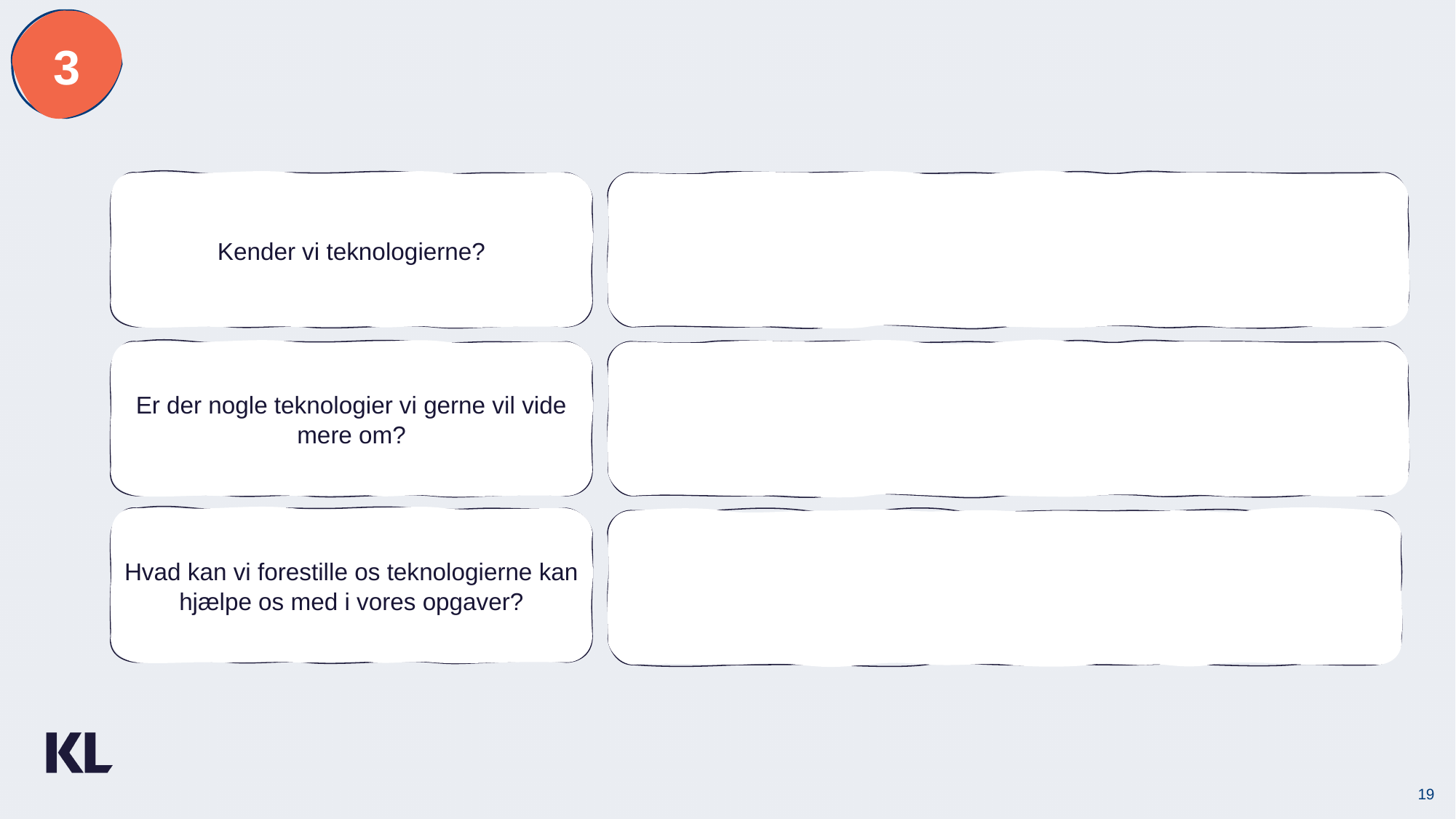

3
Kender vi teknologierne?

Er der nogle teknologier vi gerne vil vide mere om?
Hvad kan vi forestille os teknologierne kan hjælpe os med i vores opgaver?

19